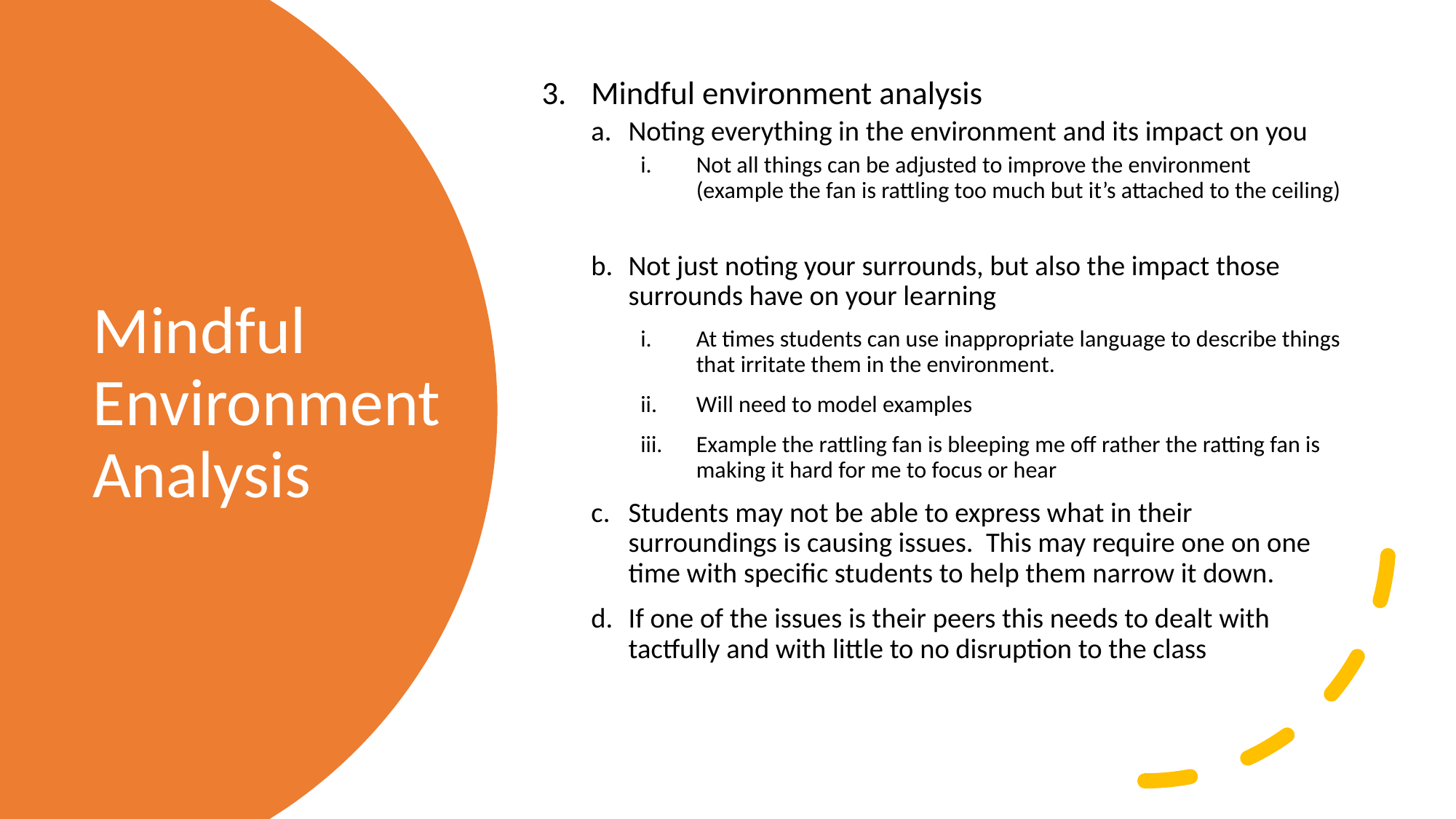

Mindful environment analysis
Noting everything in the environment and its impact on you
Not all things can be adjusted to improve the environment (example the fan is rattling too much but it’s attached to the ceiling)

Not just noting your surrounds, but also the impact those surrounds have on your learning
At times students can use inappropriate language to describe things that irritate them in the environment.
Will need to model examples
Example the rattling fan is bleeping me off rather the ratting fan is making it hard for me to focus or hear
Students may not be able to express what in their surroundings is causing issues.  This may require one on one time with specific students to help them narrow it down.
If one of the issues is their peers this needs to dealt with tactfully and with little to no disruption to the class

# Mindful Environment Analysis